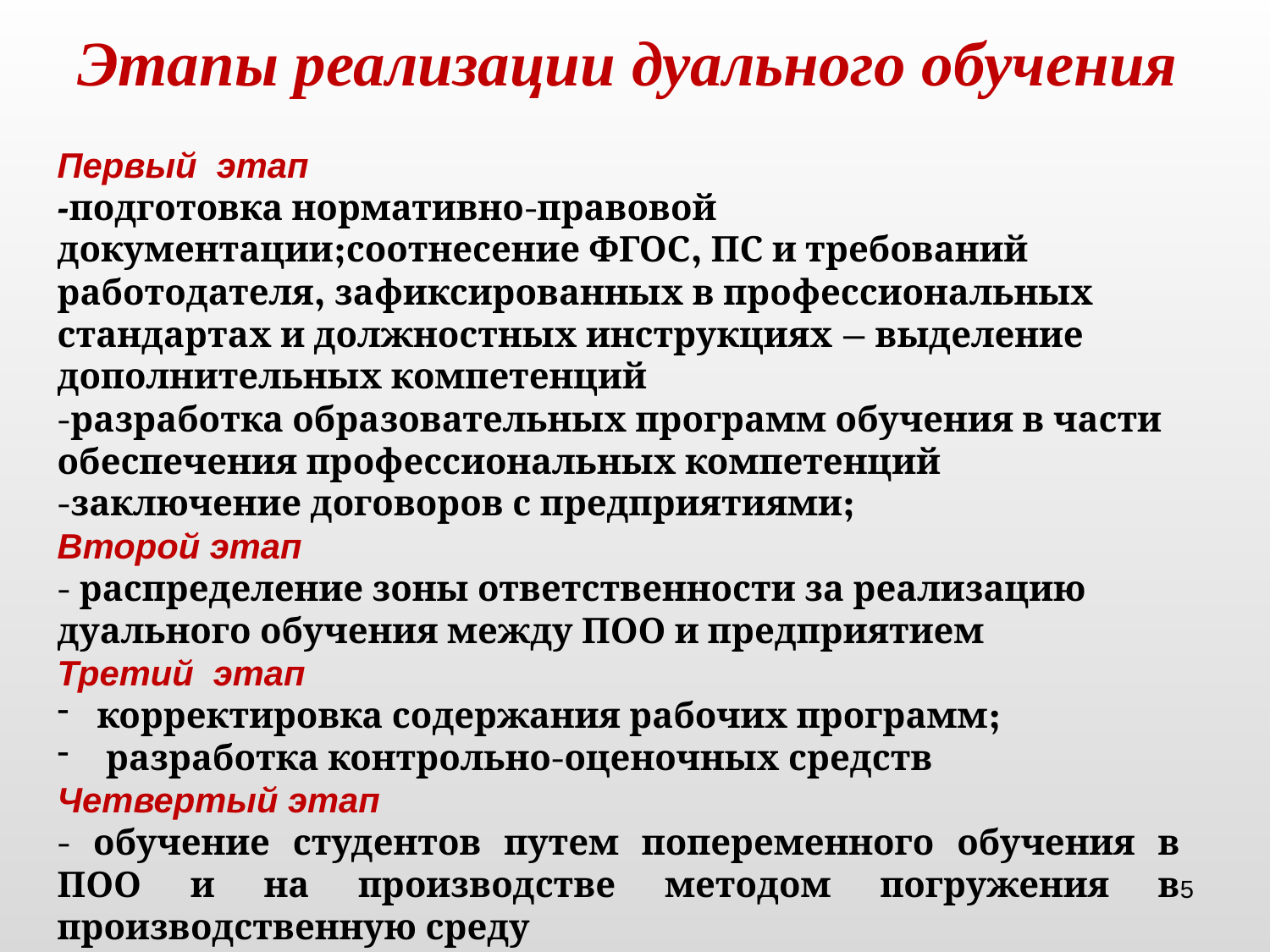

Этапы реализации дуального обучения

Первый  этап
-подготовка нормативно-правовой документации;соотнесение ФГОС, ПС и требований работодателя, зафиксированных в профессиональных стандартах и должностных инструкциях – выделение дополнительных компетенций
-разработка образовательных программ обучения в части обеспечения профессиональных компетенций
-заключение договоров с предприятиями;
Второй этап
- распределение зоны ответственности за реализацию    дуального обучения между ПОО и предприятием
Третий  этап
корректировка содержания рабочих программ;
 разработка контрольно-оценочных средств
Четвертый этап
- обучение студентов путем попеременного обучения в ПОО и на производстве методом погружения в производственную среду
5